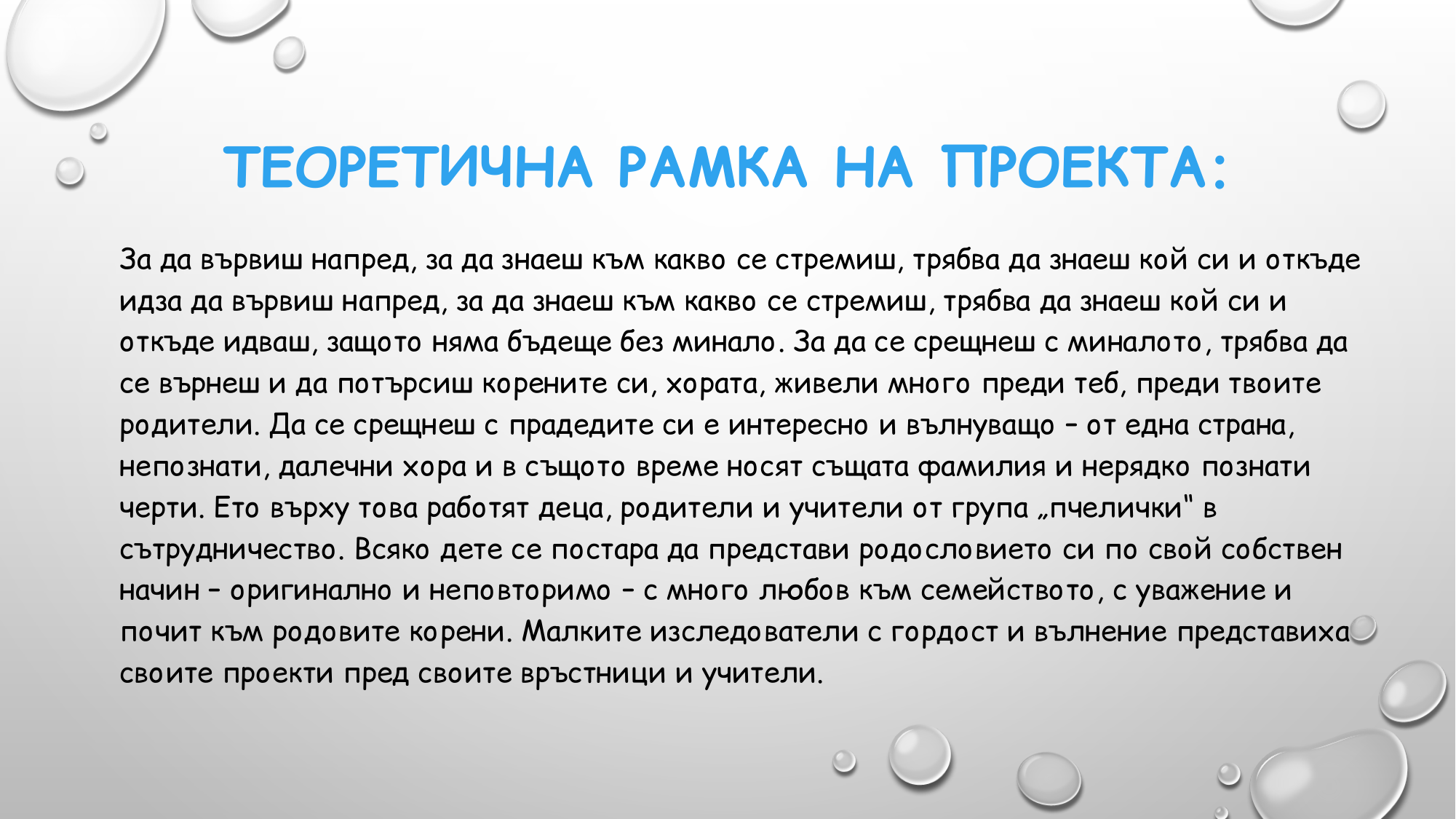

# Теоретична рамка на проекта:
За да вървиш напред, за да знаеш към какво се стремиш, трябва да знаеш кой си и откъде идза да вървиш напред, за да знаеш към какво се стремиш, трябва да знаеш кой си и откъде идваш, защото няма бъдеще без минало. За да се срещнеш с миналото, трябва да се върнеш и да потърсиш корените си, хората, живели много преди теб, преди твоите родители. Да се срещнеш с прадедите си е интересно и вълнуващо – от една страна, непознати, далечни хора и в същото време носят същата фамилия и нерядко познати черти. Ето върху това работят деца, родители и учители от група „пчелички“ в сътрудничество. Всяко дете се постара да представи родословието си по свой собствен начин – оригинално и неповторимо – с много любов към семейството, с уважение и почит към родовите корени. Малките изследователи с гордост и вълнение представиха своите проекти пред своите връстници и учители.